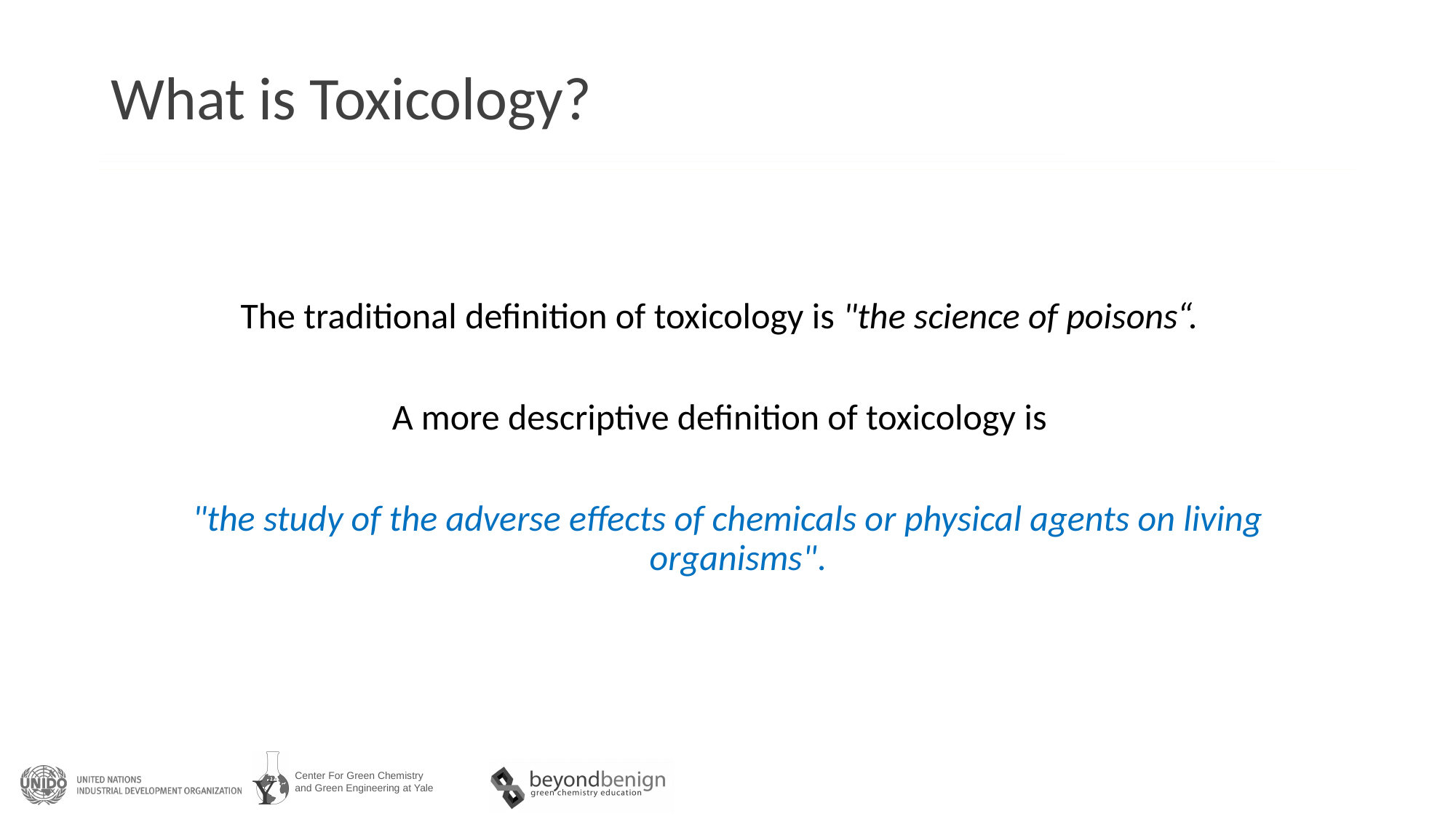

# What is Toxicology?
The traditional definition of toxicology is "the science of poisons“.

A more descriptive definition of toxicology is

"the study of the adverse effects of chemicals or physical agents on living organisms".